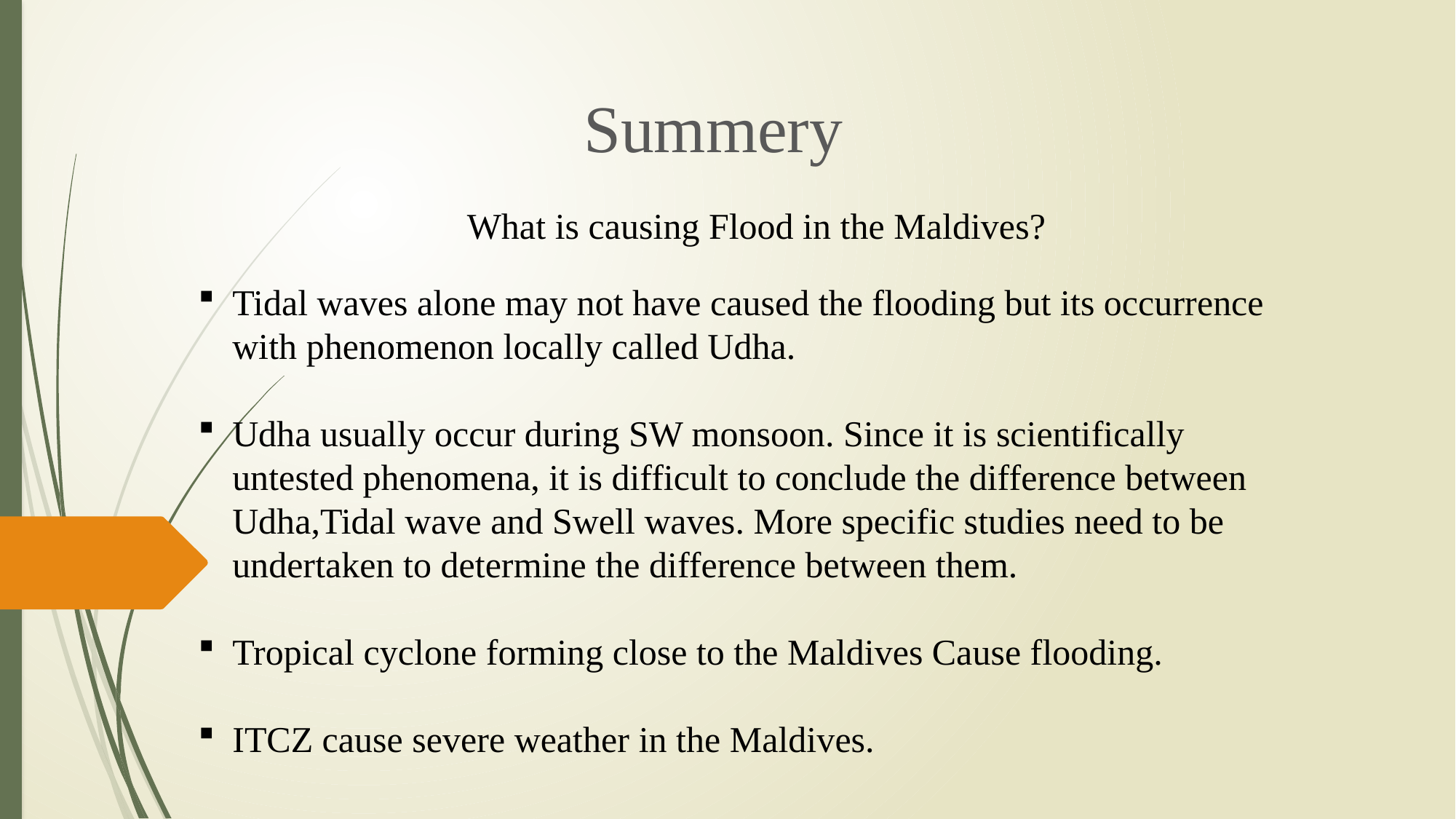

# Summery
What is causing Flood in the Maldives?

Tidal waves alone may not have caused the flooding but its occurrence with phenomenon locally called Udha.

Udha usually occur during SW monsoon. Since it is scientifically untested phenomena, it is difficult to conclude the difference between  Udha,Tidal wave and Swell waves. More specific studies need to be undertaken to determine the difference between them.

Tropical cyclone forming close to the Maldives Cause flooding.

ITCZ cause severe weather in the Maldives.